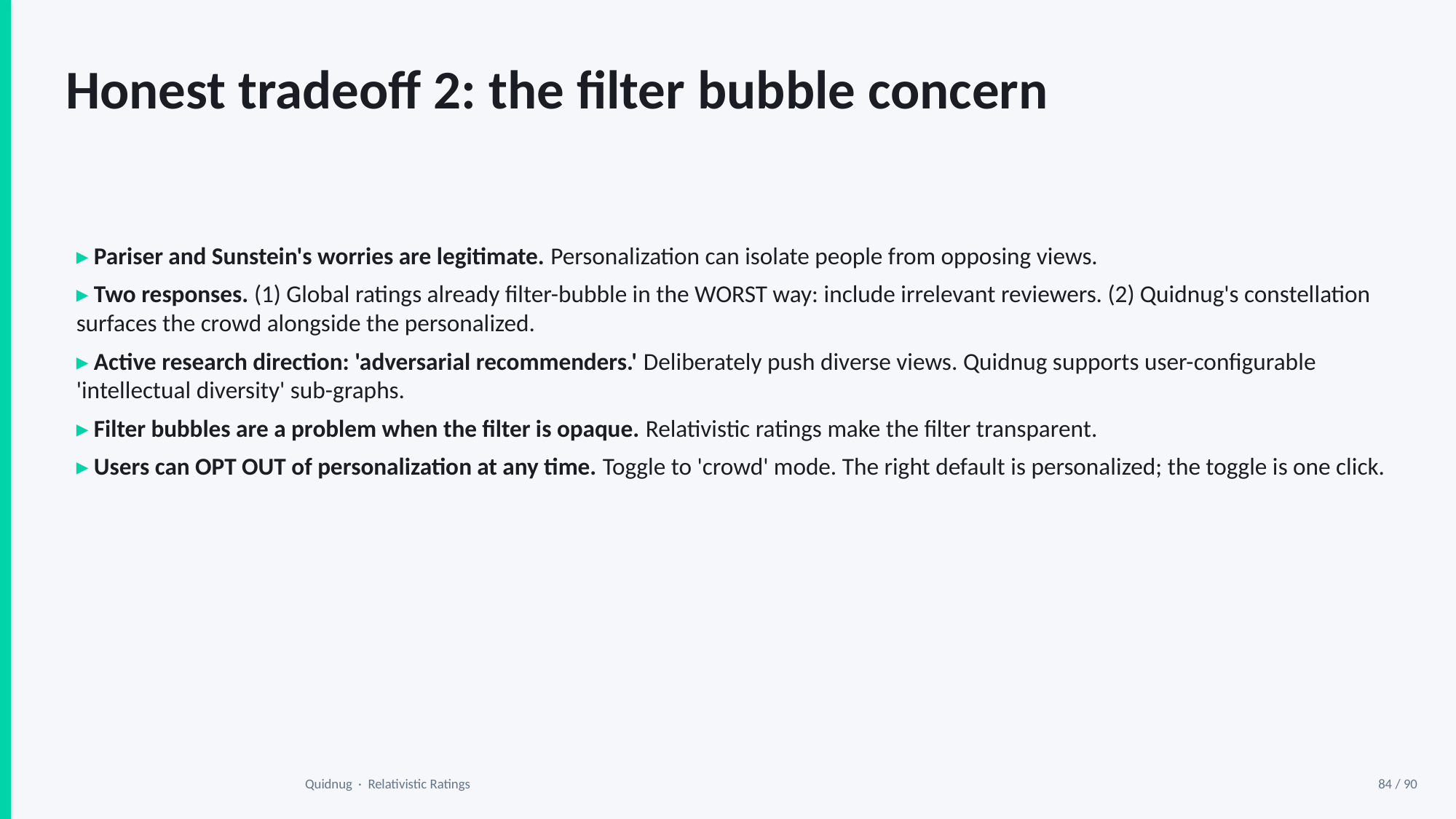

Honest tradeoff 2: the filter bubble concern
▸ Pariser and Sunstein's worries are legitimate. Personalization can isolate people from opposing views.
▸ Two responses. (1) Global ratings already filter-bubble in the WORST way: include irrelevant reviewers. (2) Quidnug's constellation surfaces the crowd alongside the personalized.
▸ Active research direction: 'adversarial recommenders.' Deliberately push diverse views. Quidnug supports user-configurable 'intellectual diversity' sub-graphs.
▸ Filter bubbles are a problem when the filter is opaque. Relativistic ratings make the filter transparent.
▸ Users can OPT OUT of personalization at any time. Toggle to 'crowd' mode. The right default is personalized; the toggle is one click.
Quidnug  ·  Relativistic Ratings
84 / 90